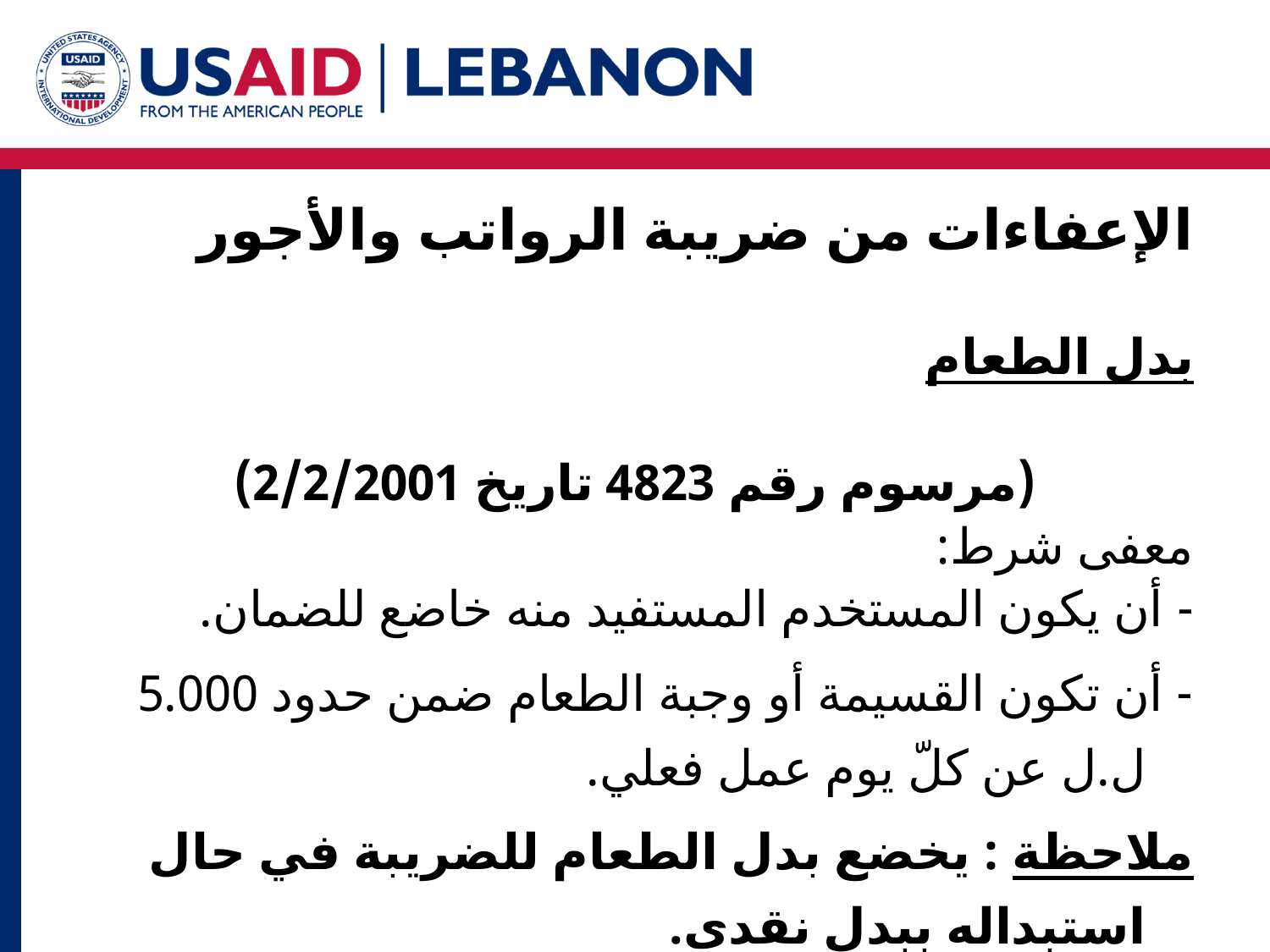

# الإعفاءات من ضريبة الرواتب والأجور

بدل الطعام

(مرسوم رقم 4823 تاريخ 2/2/2001)
معفى شرط:
- أن يكون المستخدم المستفيد منه خاضع للضمان.
- أن تكون القسيمة أو وجبة الطعام ضمن حدود 5.000 ل.ل عن كلّ يوم عمل فعلي.
ملاحظة : يخضع بدل الطعام للضريبة في حال استبداله ببدل نقدي.